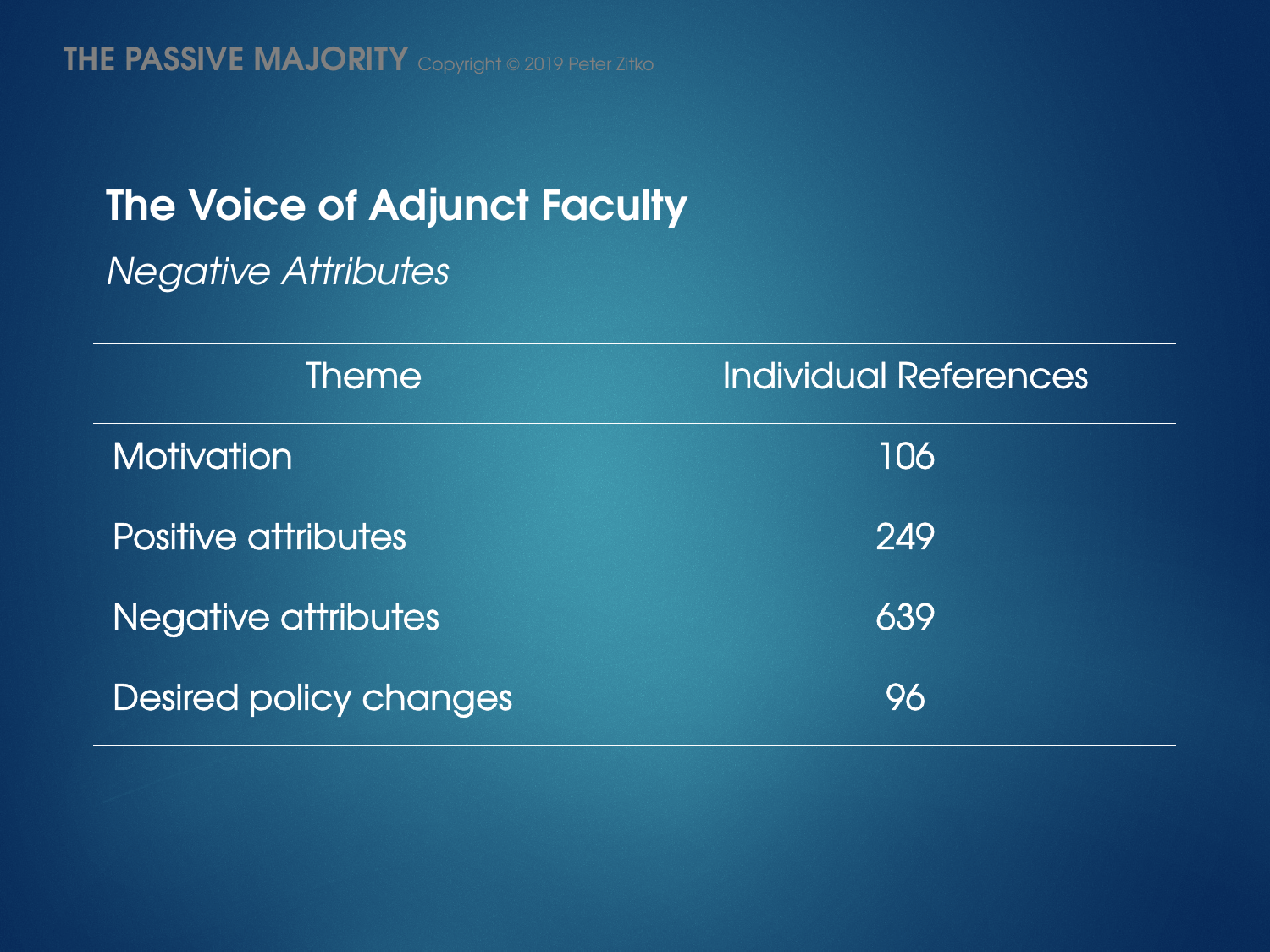

THE PASSIVE MAJORITY Copyright © 2019 Peter Zitko
The Voice of Adjunct Faculty

Negative Attributes
| Theme | Individual References |
| --- | --- |
| Motivation | 106 |
| Positive attributes | 249 |
| Negative attributes | 639 |
| Desired policy changes | 96 |